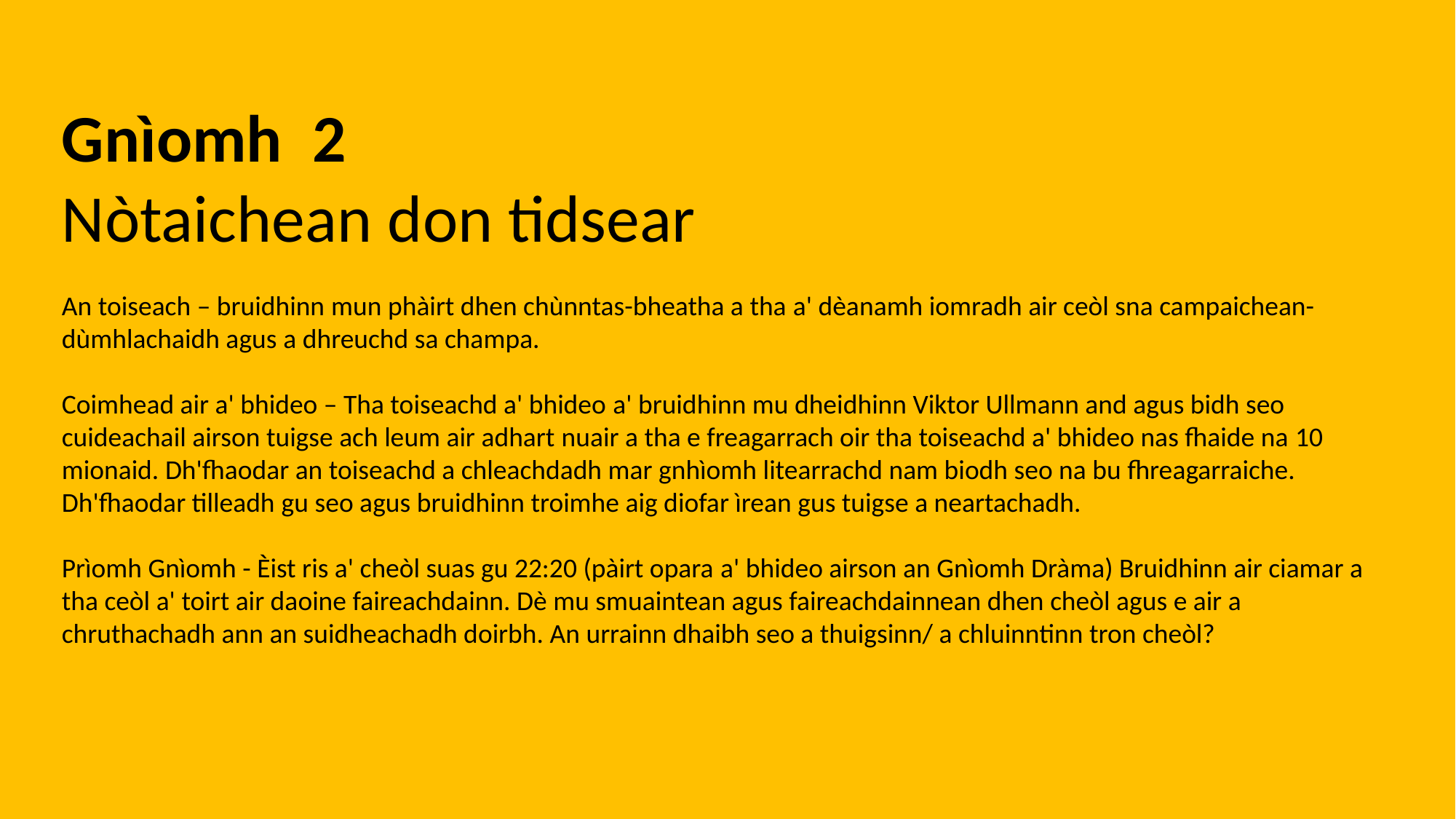

Gnìomh  2
Nòtaichean don tidsear

An toiseach – bruidhinn mun phàirt dhen chùnntas-bheatha a tha a' dèanamh iomradh air ceòl sna campaichean-dùmhlachaidh agus a dhreuchd sa champa.

Coimhead air a' bhideo – Tha toiseachd a' bhideo a' bruidhinn mu dheidhinn Viktor Ullmann and agus bidh seo cuideachail airson tuigse ach leum air adhart nuair a tha e freagarrach oir tha toiseachd a' bhideo nas fhaide na 10 mionaid. Dh'fhaodar an toiseachd a chleachdadh mar gnhìomh litearrachd nam biodh seo na bu fhreagarraiche. Dh'fhaodar tilleadh gu seo agus bruidhinn troimhe aig diofar ìrean gus tuigse a neartachadh.

Prìomh Gnìomh - Èist ris a' cheòl suas gu 22:20 (pàirt opara a' bhideo airson an Gnìomh Dràma) Bruidhinn air ciamar a tha ceòl a' toirt air daoine faireachdainn. Dè mu smuaintean agus faireachdainnean dhen cheòl agus e air a chruthachadh ann an suidheachadh doirbh. An urrainn dhaibh seo a thuigsinn/ a chluinntinn tron cheòl?